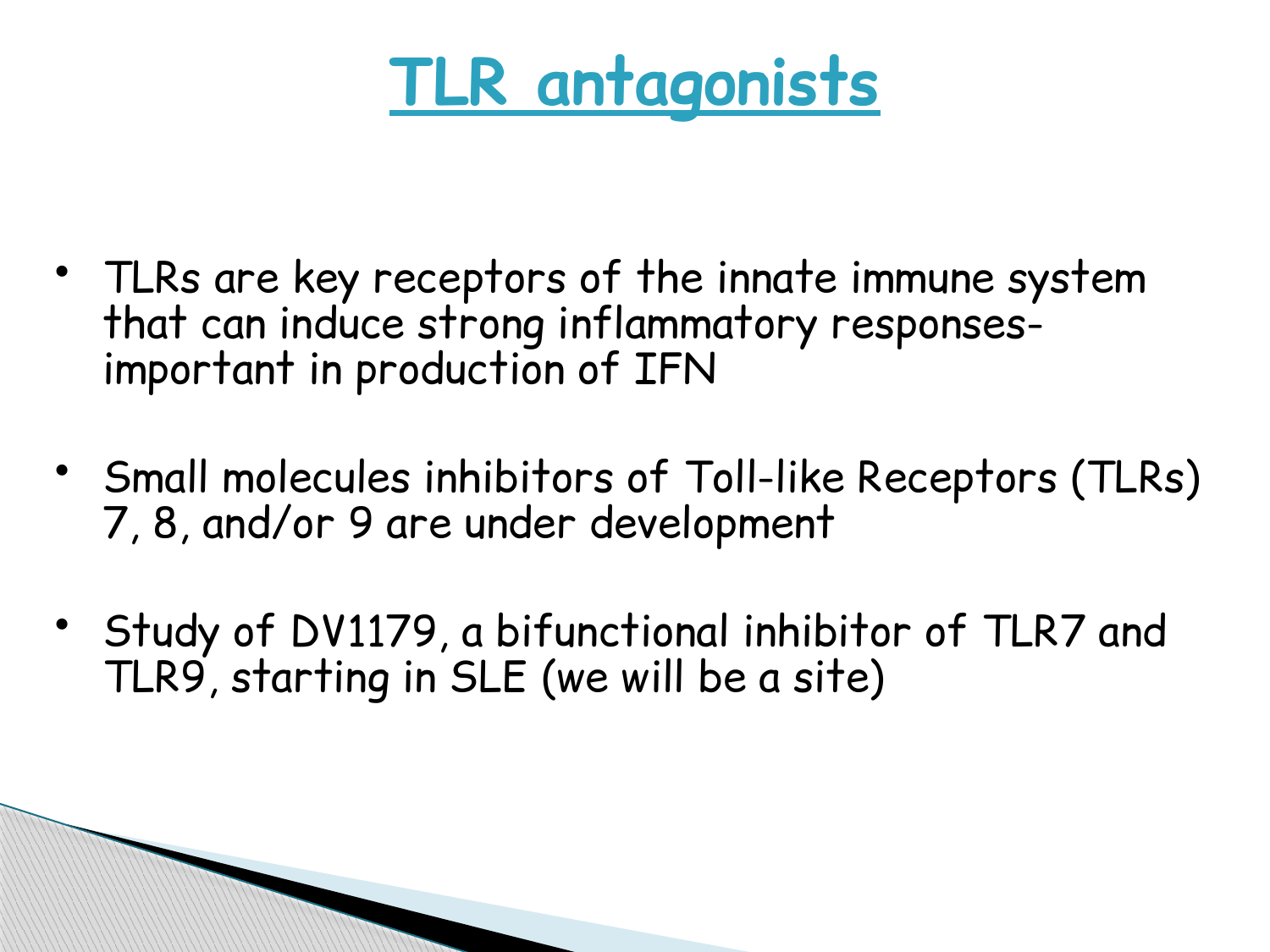

TLR antagonists

TLRs are key receptors of the innate immune system that can induce strong inflammatory responses- important in production of IFN

Small molecules inhibitors of Toll-like Receptors (TLRs) 7, 8, and/or 9 are under development

Study of DV1179, a bifunctional inhibitor of TLR7 and TLR9, starting in SLE (we will be a site)